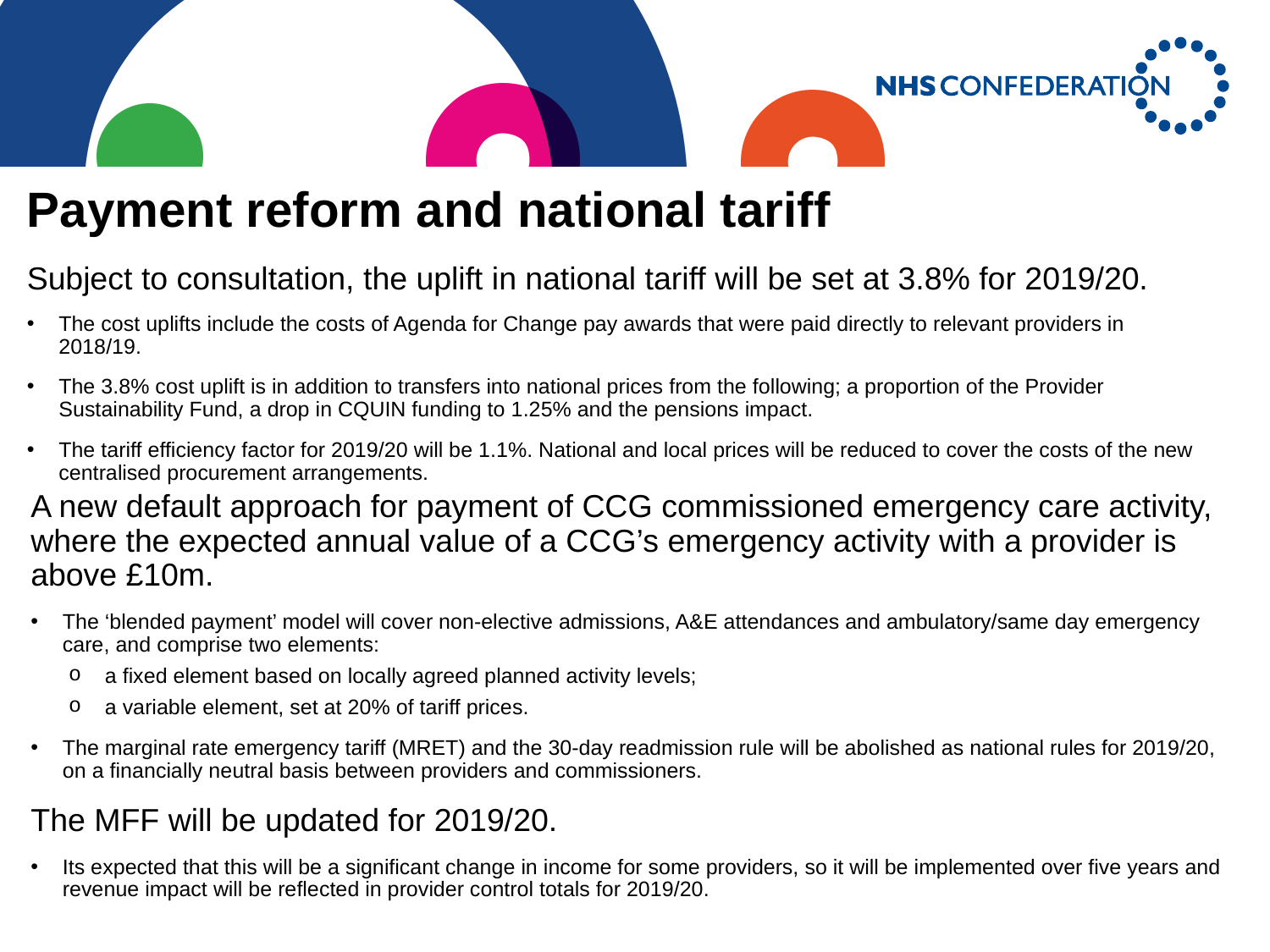

Payment reform and national tariff
Subject to consultation, the uplift in national tariff will be set at 3.8% for 2019/20.
The cost uplifts include the costs of Agenda for Change pay awards that were paid directly to relevant providers in 2018/19.
The 3.8% cost uplift is in addition to transfers into national prices from the following; a proportion of the Provider Sustainability Fund, a drop in CQUIN funding to 1.25% and the pensions impact.
The tariff efficiency factor for 2019/20 will be 1.1%. National and local prices will be reduced to cover the costs of the new centralised procurement arrangements.

A new default approach for payment of CCG commissioned emergency care activity, where the expected annual value of a CCG’s emergency activity with a provider is above £10m.
The ‘blended payment’ model will cover non-elective admissions, A&E attendances and ambulatory/same day emergency care, and comprise two elements:
a fixed element based on locally agreed planned activity levels;
a variable element, set at 20% of tariff prices.
The marginal rate emergency tariff (MRET) and the 30-day readmission rule will be abolished as national rules for 2019/20, on a financially neutral basis between providers and commissioners.
The MFF will be updated for 2019/20.
Its expected that this will be a significant change in income for some providers, so it will be implemented over five years and  revenue impact will be reflected in provider control totals for 2019/20.